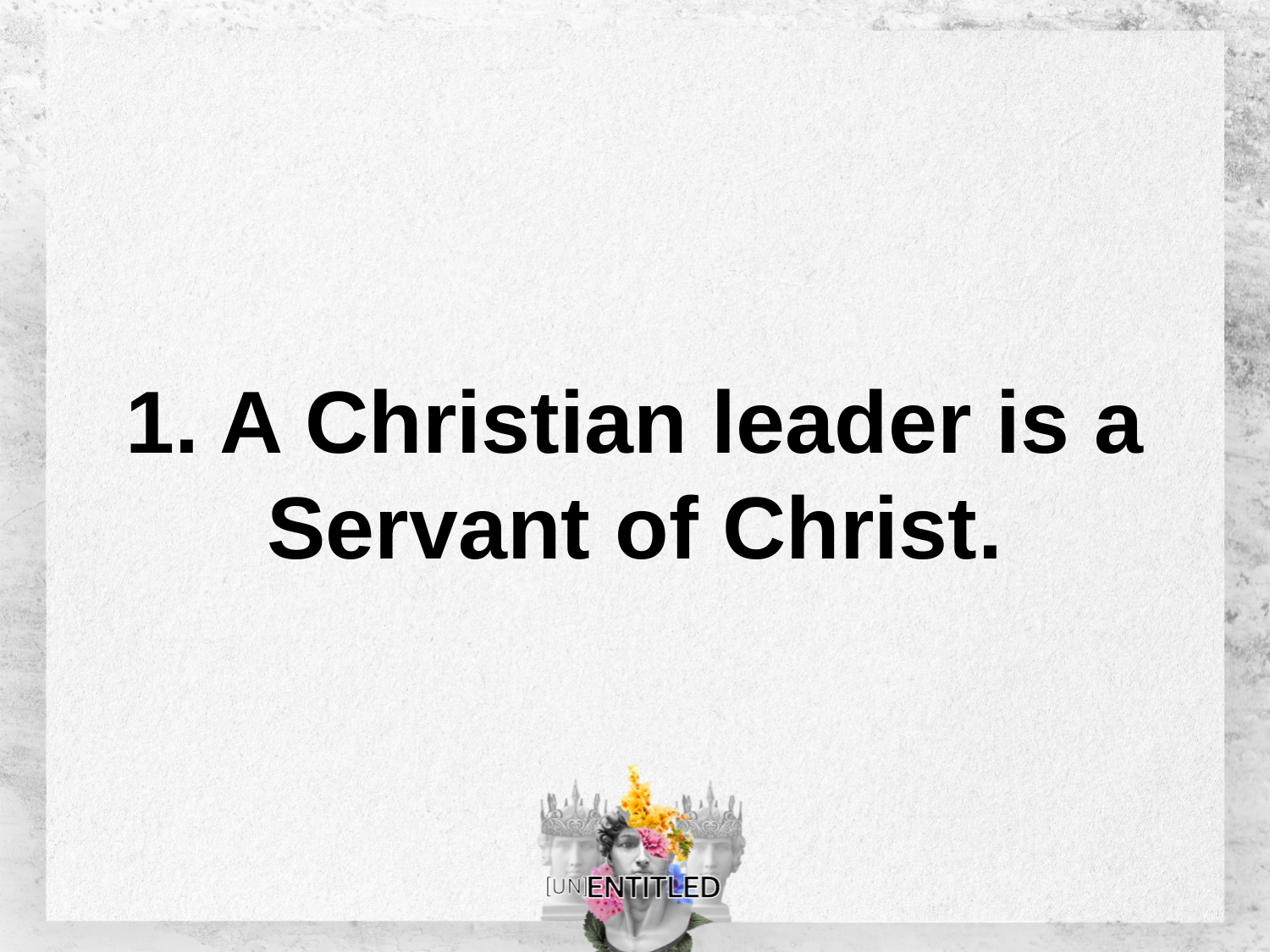

# 1. A Christian leader is a Servant of Christ.